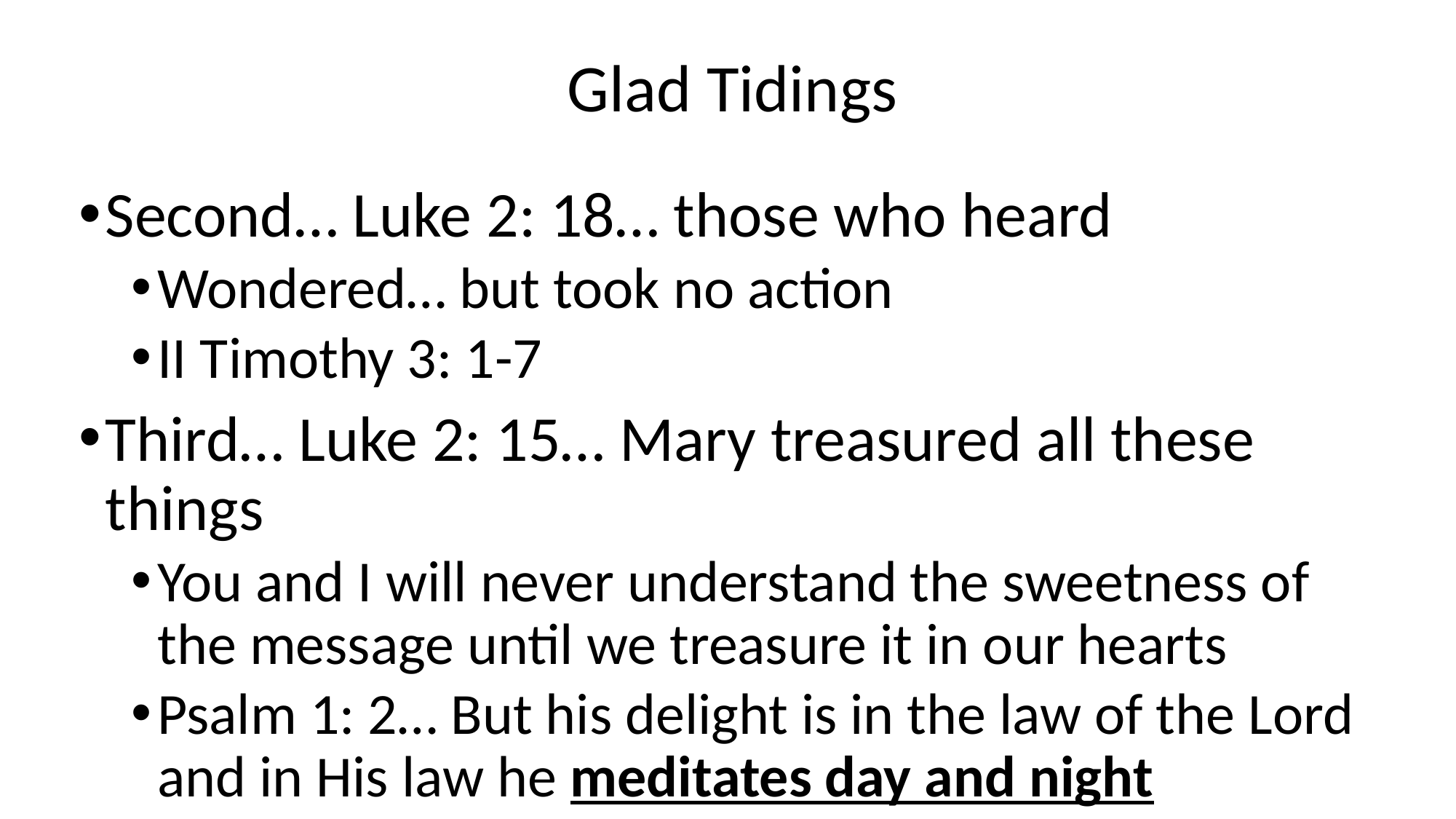

# Glad Tidings
Second… Luke 2: 18… those who heard
Wondered… but took no action
II Timothy 3: 1-7
Third… Luke 2: 15… Mary treasured all these things
You and I will never understand the sweetness of the message until we treasure it in our hearts
Psalm 1: 2… But his delight is in the law of the Lord and in His law he meditates day and night